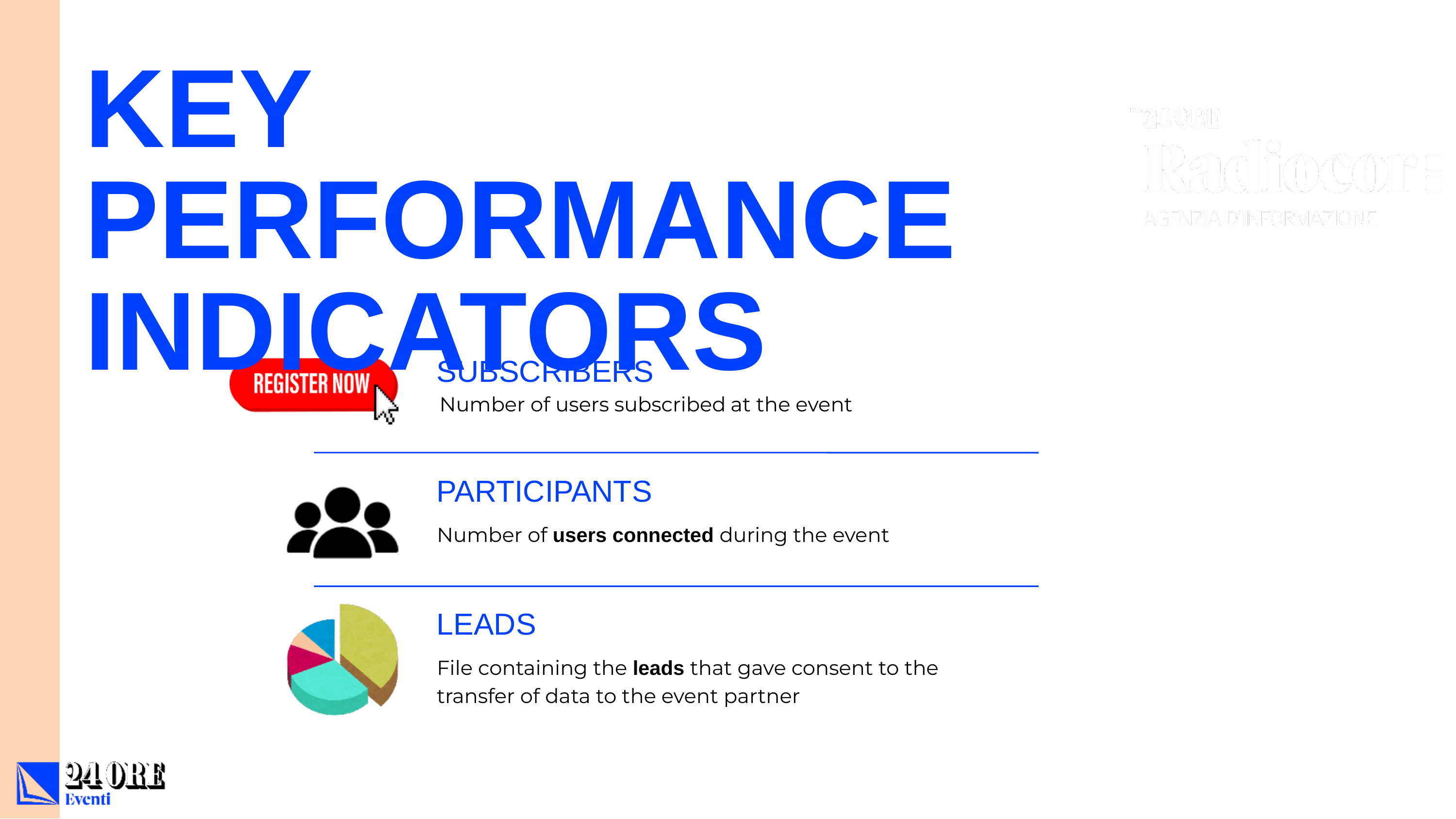

KEY PERFORMANCE INDICATORS

SUBSCRIBERS

Number of users subscribed at the event

PARTICIPANTS

Number of users connected during the event

LEADS

File containing the leads that gave consent to the transfer of data to the event partner